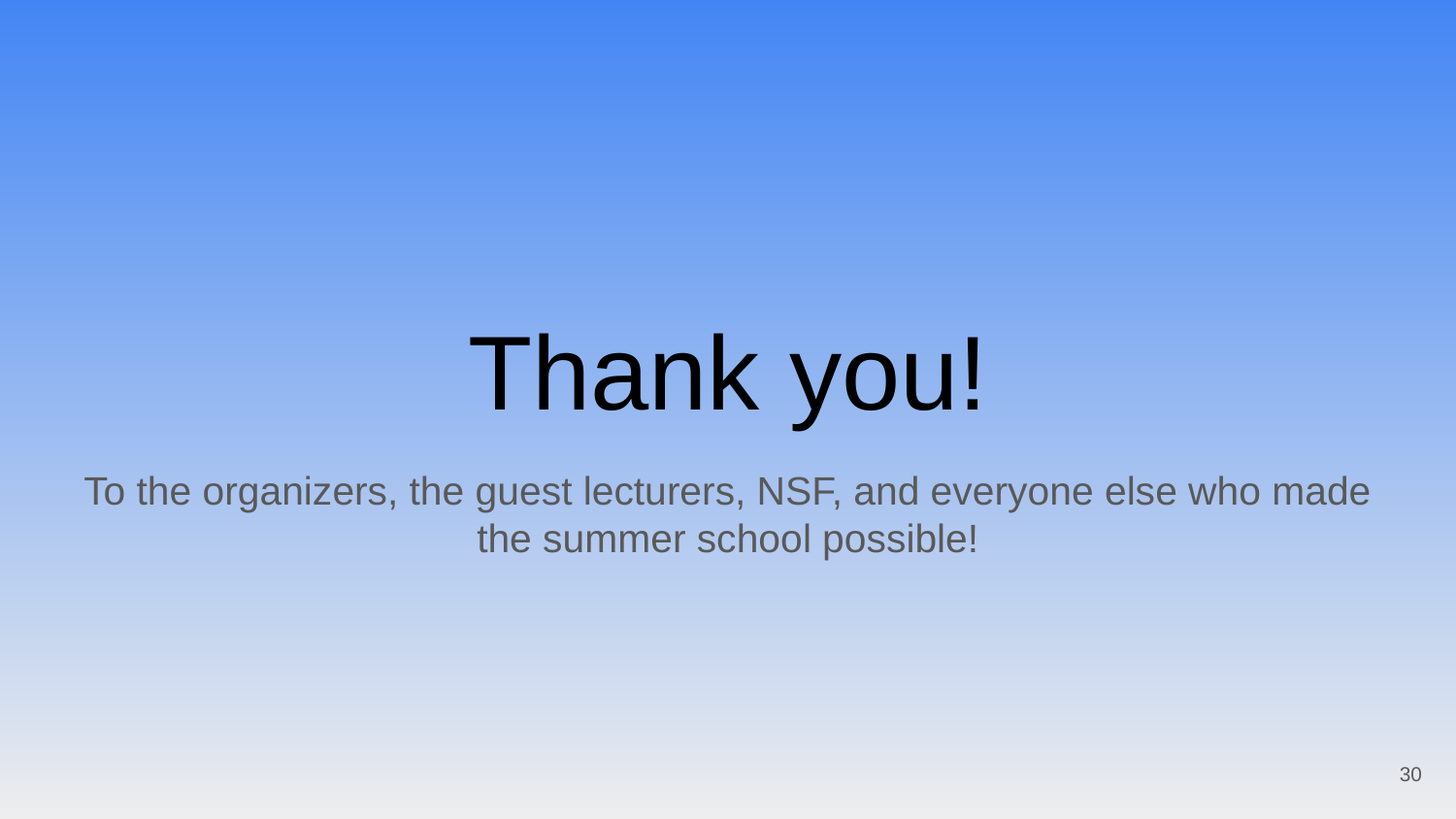

# Thank you!
To the organizers, the guest lecturers, NSF, and everyone else who made the summer school possible!
30